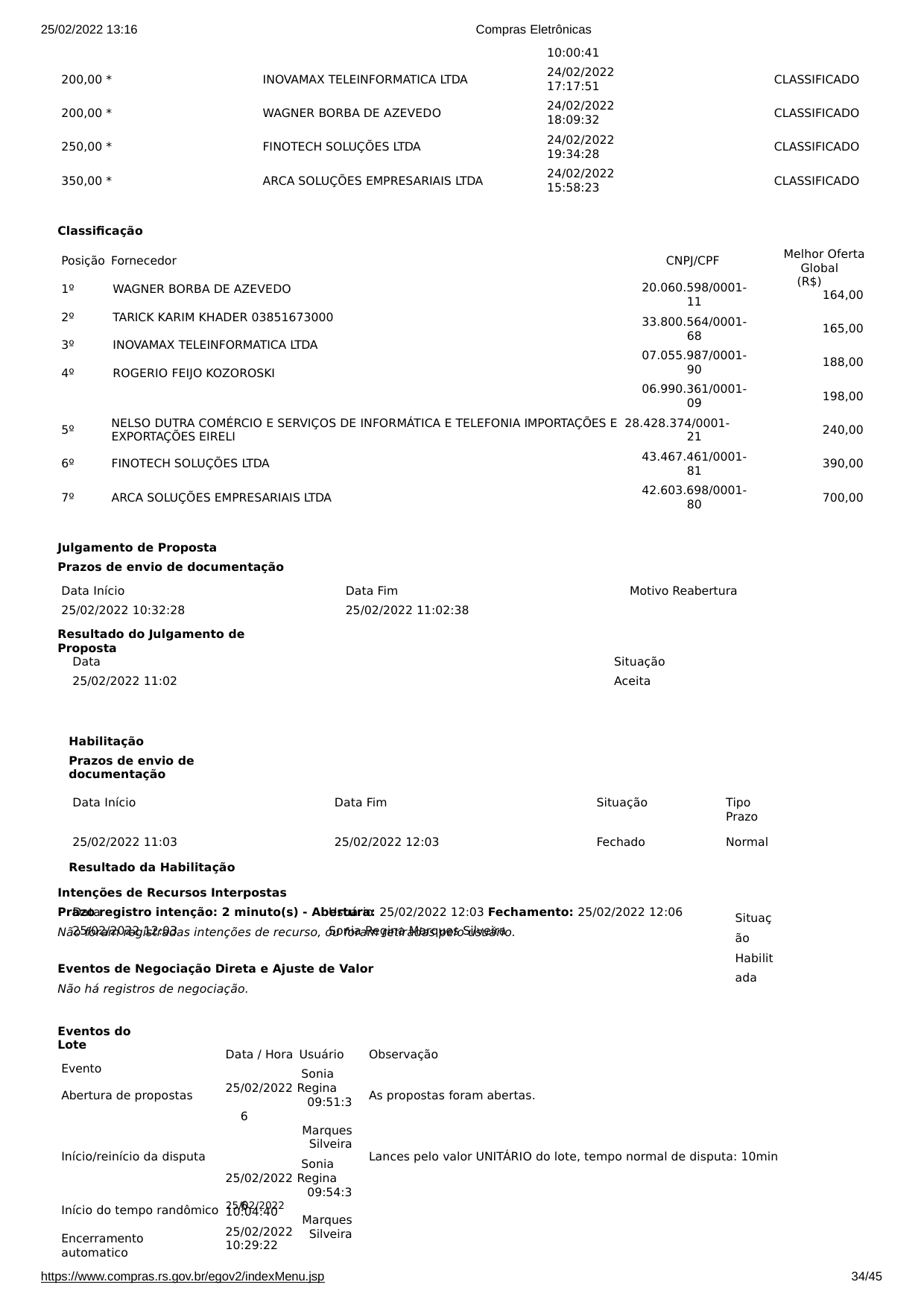

25/02/2022 13:16
Compras Eletrônicas
10:00:41
24/02/2022
200,00 *
INOVAMAX TELEINFORMATICA LTDA
CLASSIFICADO
17:17:51
24/02/2022
18:09:32
24/02/2022
19:34:28
24/02/2022
15:58:23
200,00 *
WAGNER BORBA DE AZEVEDO
CLASSIFICADO
250,00 *
FINOTECH SOLUÇÕES LTDA
CLASSIFICADO
350,00 *
ARCA SOLUÇÕES EMPRESARIAIS LTDA
CLASSIFICADO
Classificação
Melhor Oferta  Global (R$)
Posição Fornecedor

1º	WAGNER BORBA DE AZEVEDO

2º	TARICK KARIM KHADER 03851673000

3º	INOVAMAX TELEINFORMATICA LTDA

4º	ROGERIO FEIJO KOZOROSKI
CNPJ/CPF
20.060.598/0001-
11
33.800.564/0001-
68
07.055.987/0001-
90
06.990.361/0001-
09
164,00
165,00
188,00
198,00
NELSO DUTRA COMÉRCIO E SERVIÇOS DE INFORMÁTICA E TELEFONIA IMPORTAÇÕES E 28.428.374/0001-
5º
240,00
21
43.467.461/0001-
81
42.603.698/0001-
80
EXPORTAÇÕES EIRELI
6º
FINOTECH SOLUÇÕES LTDA
390,00
7º
ARCA SOLUÇÕES EMPRESARIAIS LTDA
700,00
Julgamento de Proposta
Prazos de envio de documentação
Data Início
25/02/2022 10:32:28
Resultado do Julgamento de Proposta
Data Fim
25/02/2022 11:02:38
Motivo Reabertura
| Data 25/02/2022 11:02 |  | Situação Aceita |  |
| --- | --- | --- | --- |
| Habilitação Prazos de envio de documentação |  |  |  |
| Data Início | Data Fim | Situação | Tipo Prazo |
| 25/02/2022 11:03 | 25/02/2022 12:03 | Fechado | Normal |
| Resultado da Habilitação |  |  |  |
| Data 25/02/2022 12:03 | Usuário Sonia Regina Marques Silveira |  | Situação Habilitada |
Intenções de Recursos Interpostas
Prazo registro intenção: 2 minuto(s) - Abertura: 25/02/2022 12:03 Fechamento: 25/02/2022 12:06
Não foram registradas intenções de recurso, ou foram retiradas pelo usuário.

Eventos de Negociação Direta e Ajuste de Valor
Não há registros de negociação.
Eventos do Lote
Evento
Data / Hora Usuário
Sonia  25/02/2022 Regina
09:51:36	Marques
Silveira
Sonia  25/02/2022 Regina
09:54:36	Marques
Silveira
Observação
Abertura de propostas
As propostas foram abertas.
Início/reinício da disputa
Lances pelo valor UNITÁRIO do lote, tempo normal de disputa: 10min
Início do tempo randômico 25/02/2022
10:04:40
25/02/2022
10:29:22
Encerramento automatico
https://www.compras.rs.gov.br/egov2/indexMenu.jsp
# 34/45